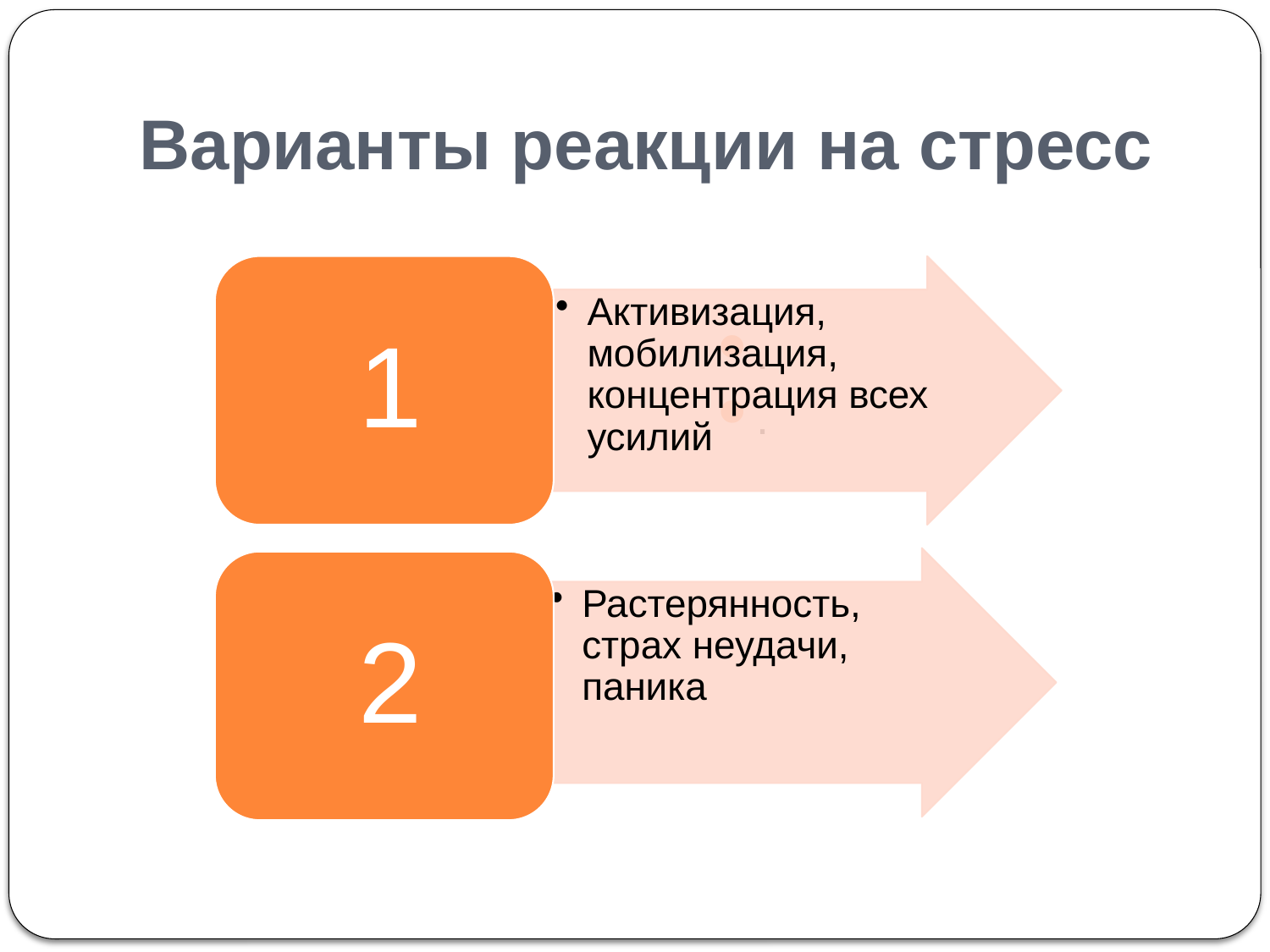

# Варианты реакции на стресс
Активизация, мобилизация, концентрация всех усилий
1
Растерянность, страх неудачи, паника
2
.
.